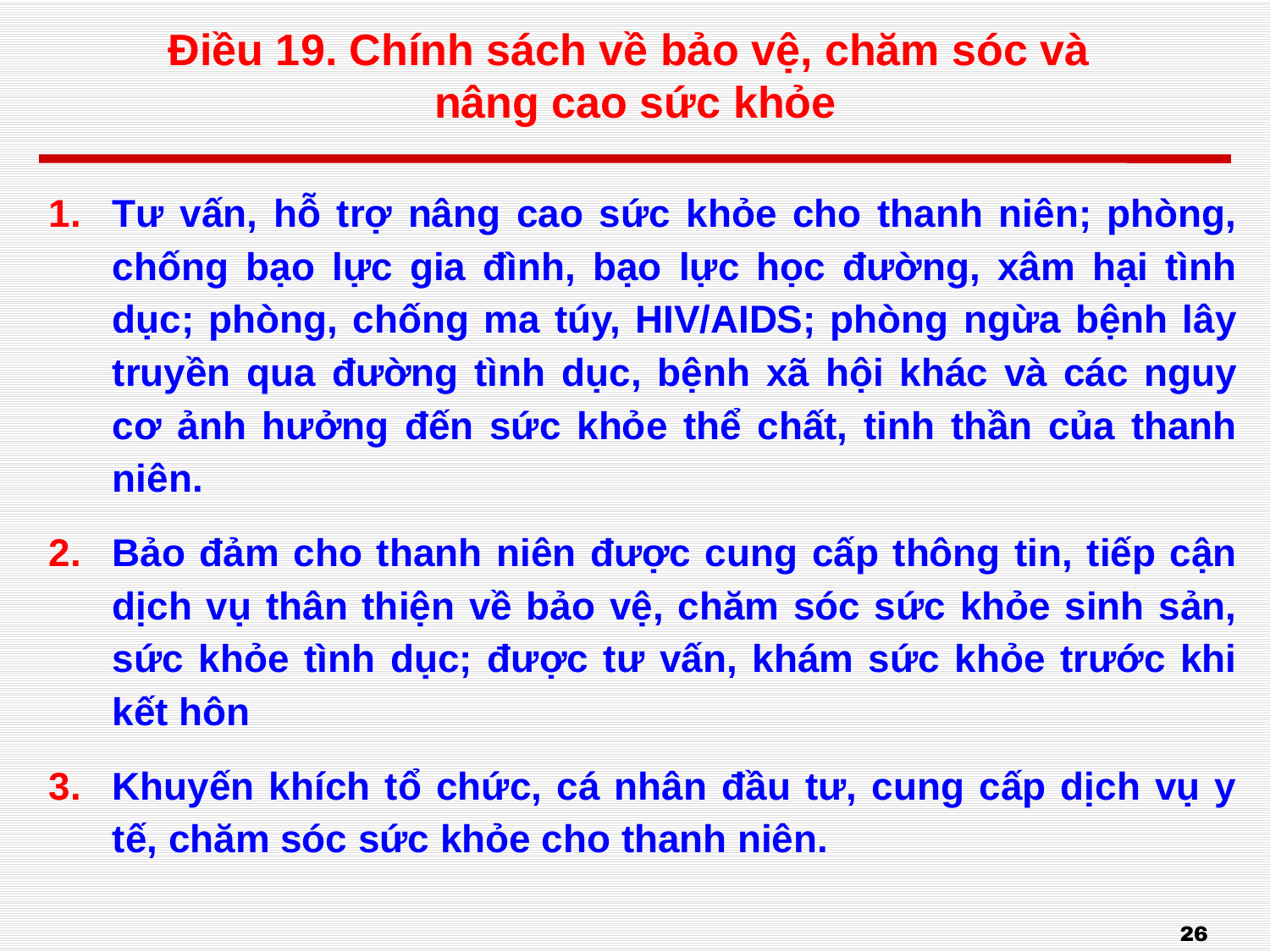

# Điều 19. Chính sách về bảo vệ, chăm sóc và nâng cao sức khỏe
Tư vấn, hỗ trợ nâng cao sức khỏe cho thanh niên; phòng, chống bạo lực gia đình, bạo lực học đường, xâm hại tình dục; phòng, chống ma túy, HIV/AIDS; phòng ngừa bệnh lây truyền qua đường tình dục, bệnh xã hội khác và các nguy cơ ảnh hưởng đến sức khỏe thể chất, tinh thần của thanh niên.
Bảo đảm cho thanh niên được cung cấp thông tin, tiếp cận dịch vụ thân thiện về bảo vệ, chăm sóc sức khỏe sinh sản, sức khỏe tình dục; được tư vấn, khám sức khỏe trước khi kết hôn
Khuyến khích tổ chức, cá nhân đầu tư, cung cấp dịch vụ y tế, chăm sóc sức khỏe cho thanh niên.